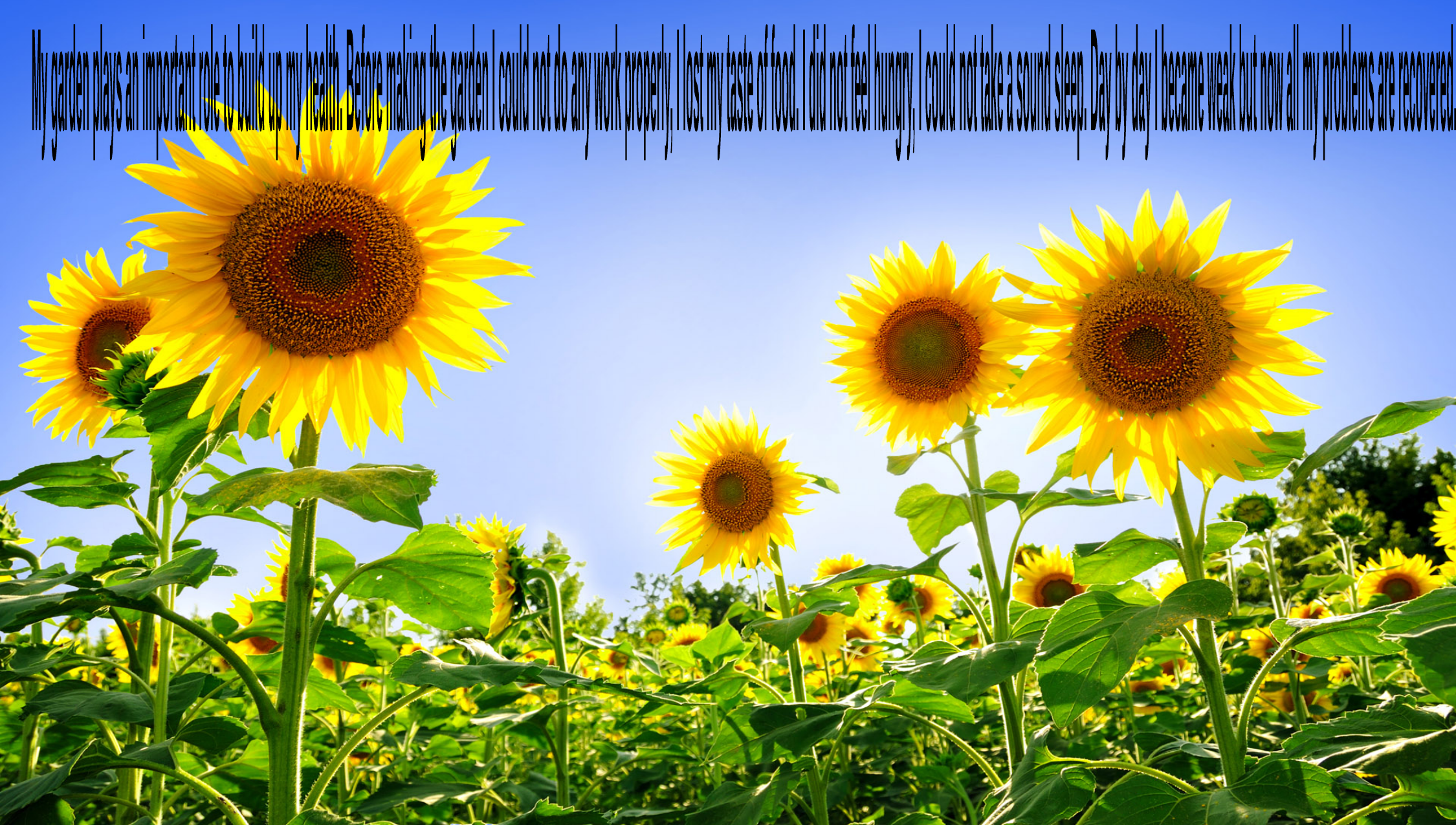

My garden plays an important role to build up my health. Before making the garden I could not do any work properly, I lost my taste of food. I did not feel hungry, I could not take a sound sleep. Day by day I became weak but now all my problems are recovered.